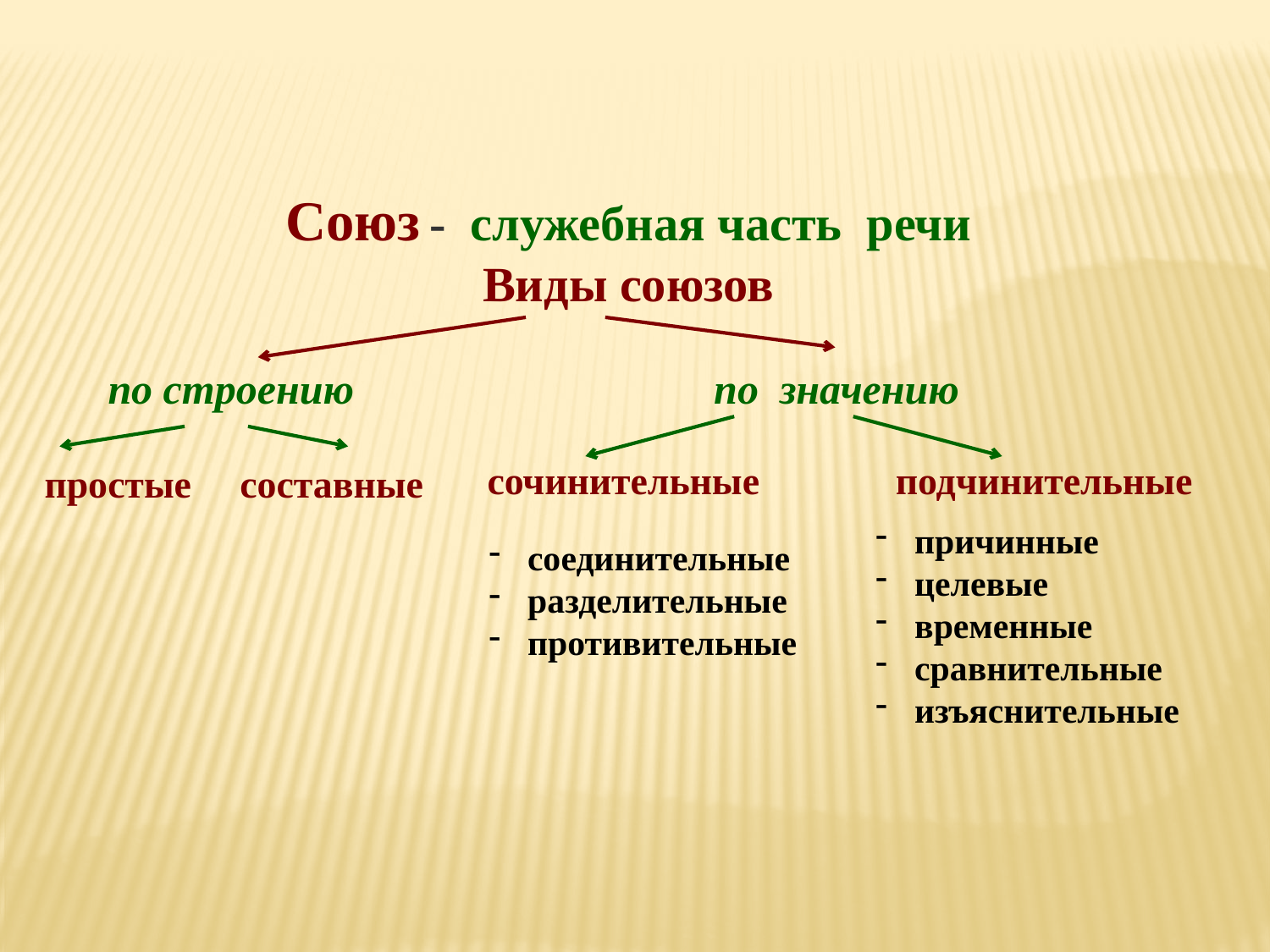

Союз -  служебная часть  речи
Виды союзов

      по строению                                  по  значению

простые     составные

сочинительные              подчинительные
 соединительные
 разделительные
 противительные
 причинные
 целевые
 временные
 сравнительные
 изъяснительные